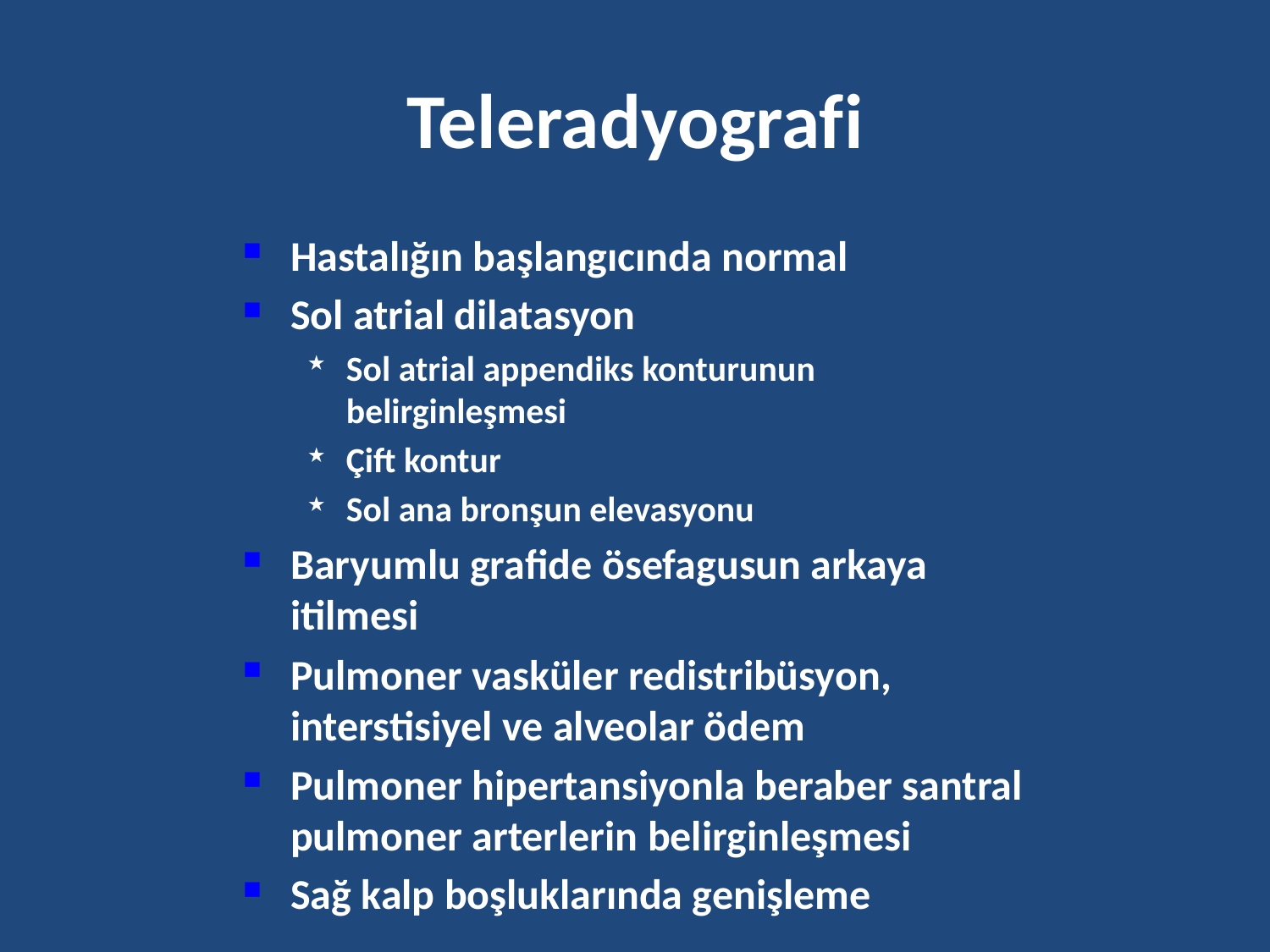

# Teleradyografi
Hastalığın başlangıcında normal
Sol atrial dilatasyon
Sol atrial appendiks konturunun belirginleşmesi
Çift kontur
Sol ana bronşun elevasyonu
Baryumlu grafide ösefagusun arkaya itilmesi
Pulmoner vasküler redistribüsyon, interstisiyel ve alveolar ödem
Pulmoner hipertansiyonla beraber santral pulmoner arterlerin belirginleşmesi
Sağ kalp boşluklarında genişleme